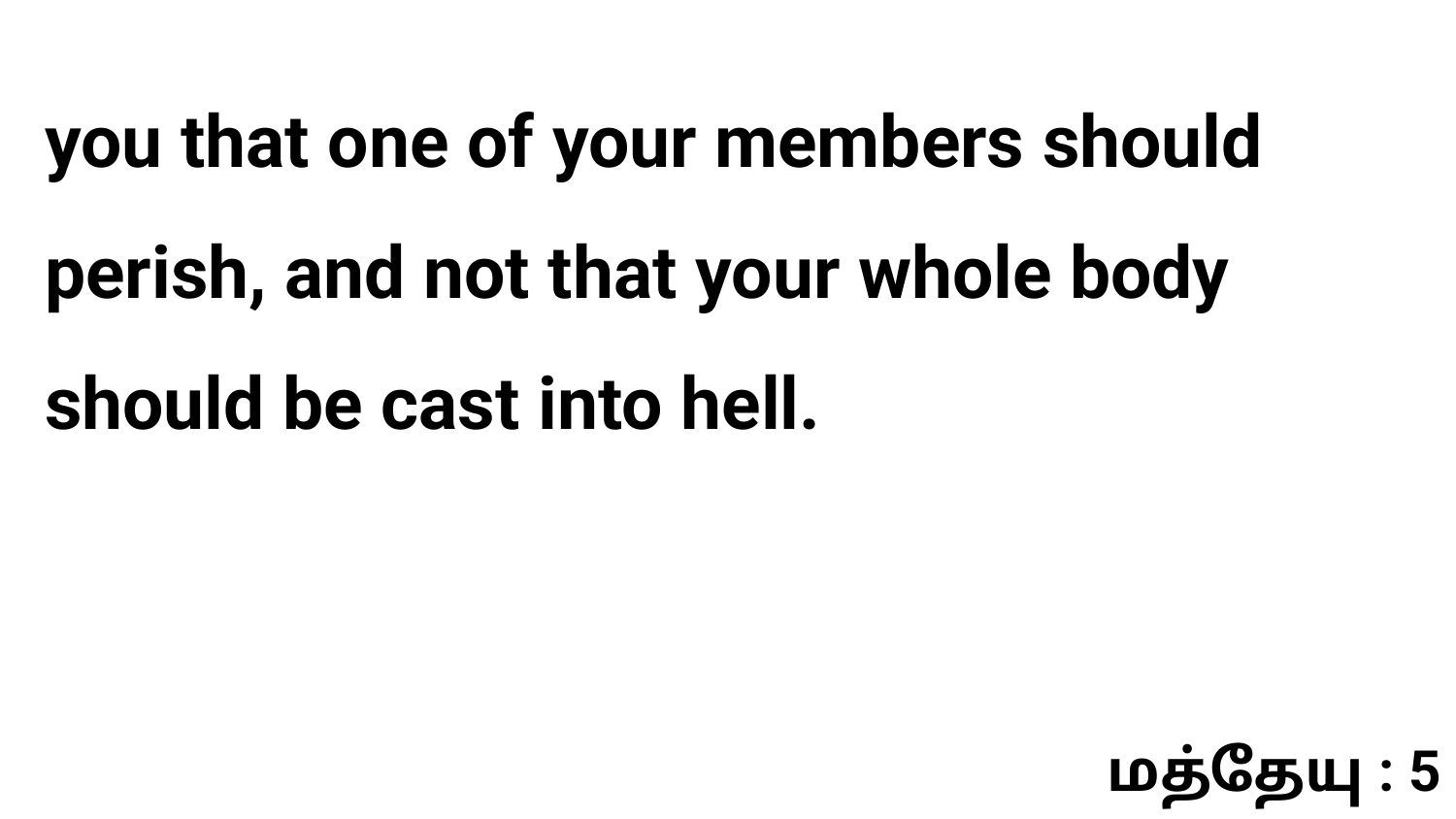

you that one of your members should perish, and not that your whole body should be cast into hell.
மத்தேயு : 5